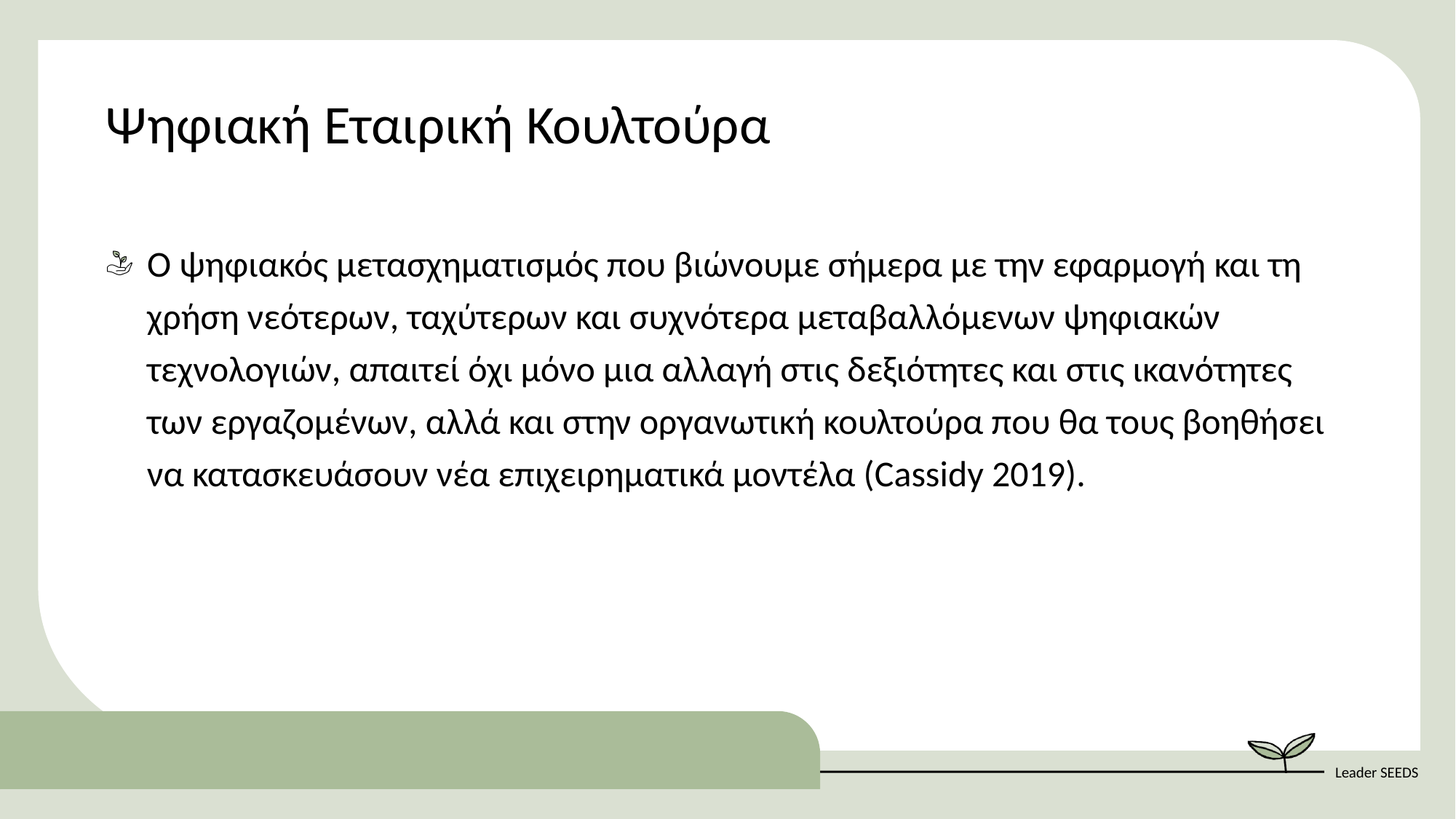

Ψηφιακή Εταιρική Κουλτούρα
Ο ψηφιακός μετασχηματισμός που βιώνουμε σήμερα με την εφαρμογή και τη χρήση νεότερων, ταχύτερων και συχνότερα μεταβαλλόμενων ψηφιακών τεχνολογιών, απαιτεί όχι μόνο μια αλλαγή στις δεξιότητες και στις ικανότητες των εργαζομένων, αλλά και στην οργανωτική κουλτούρα που θα τους βοηθήσει να κατασκευάσουν νέα επιχειρηματικά μοντέλα (Cassidy 2019).